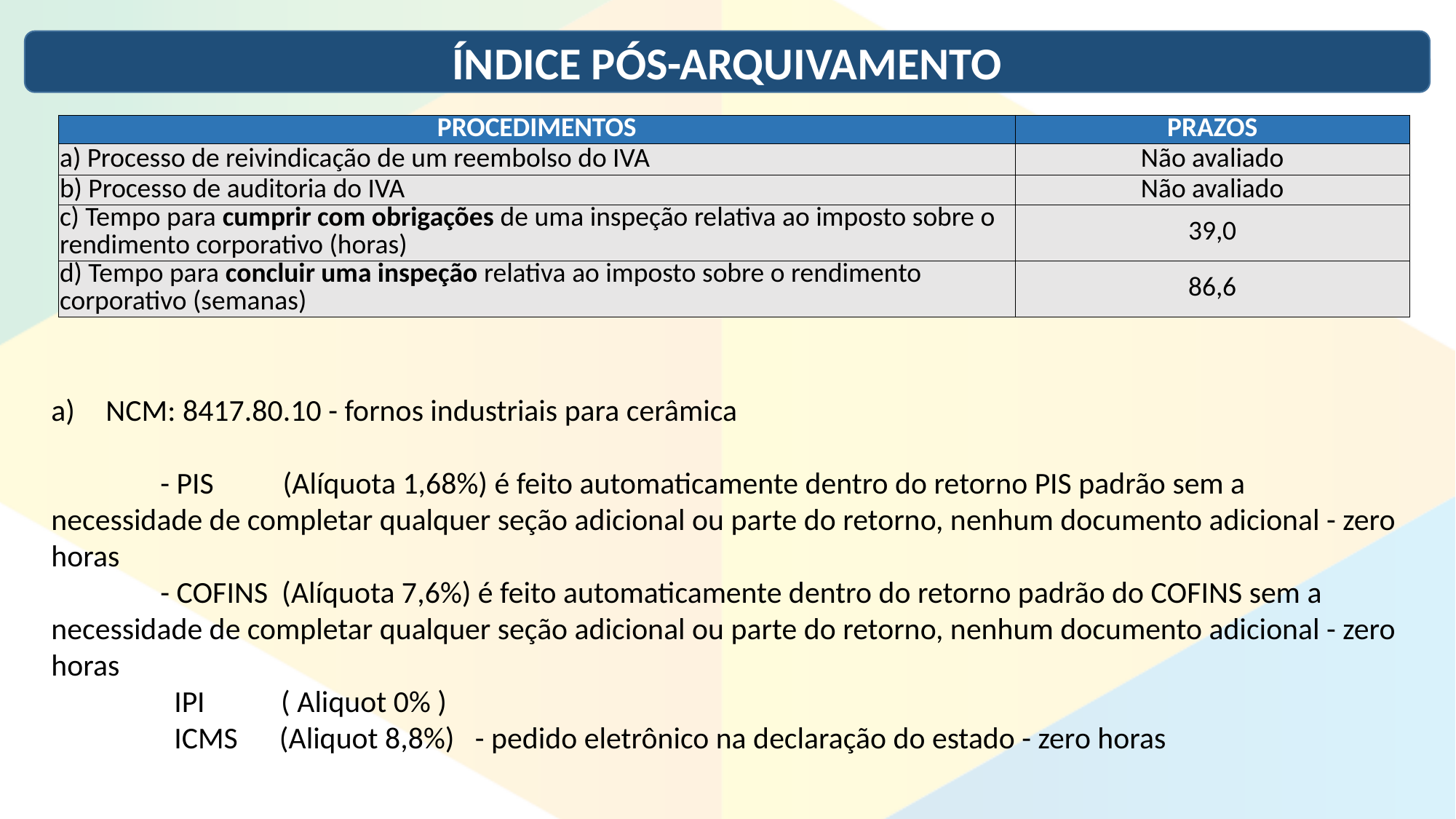

ÍNDICE PÓS-ARQUIVAMENTO
| PROCEDIMENTOS | PRAZOS |
| --- | --- |
| a) Processo de reivindicação de um reembolso do IVA | Não avaliado |
| b) Processo de auditoria do IVA | Não avaliado |
| c) Tempo para cumprir com obrigações de uma inspeção relativa ao imposto sobre o rendimento corporativo (horas) | 39,0 |
| d) Tempo para concluir uma inspeção relativa ao imposto sobre o rendimento corporativo (semanas) | 86,6 |
NCM: 8417.80.10 - fornos industriais para cerâmica

	- PIS          (Alíquota 1,68%) é feito automaticamente dentro do retorno PIS padrão sem a necessidade de completar qualquer seção adicional ou parte do retorno, nenhum documento adicional - zero horas
	- COFINS  (Alíquota 7,6%) é feito automaticamente dentro do retorno padrão do COFINS sem a necessidade de completar qualquer seção adicional ou parte do retorno, nenhum documento adicional - zero horas
      	  IPI           ( Aliquot 0% )
     	  ICMS      (Aliquot 8,8%)   - pedido eletrônico na declaração do estado - zero horas